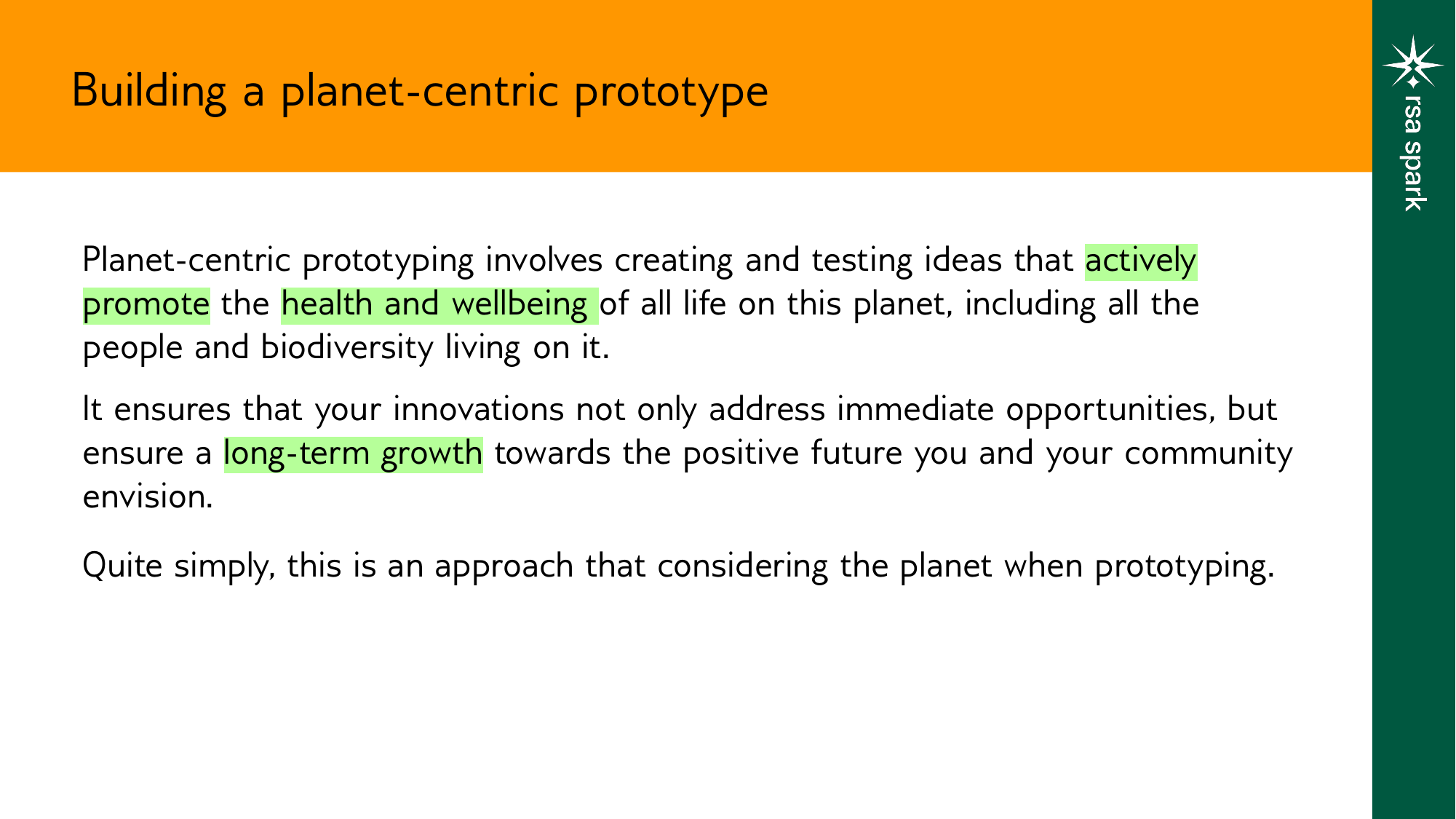

Building a planet-centric prototype

Planet-centric prototyping involves creating and testing ideas that actively promote the health and wellbeing of all life on this planet, including all the people and biodiversity living on it.
It ensures that your innovations not only address immediate opportunities, but ensure a long-term growth towards the positive future you and your community envision.
Quite simply, this is an approach that considering the planet when prototyping.